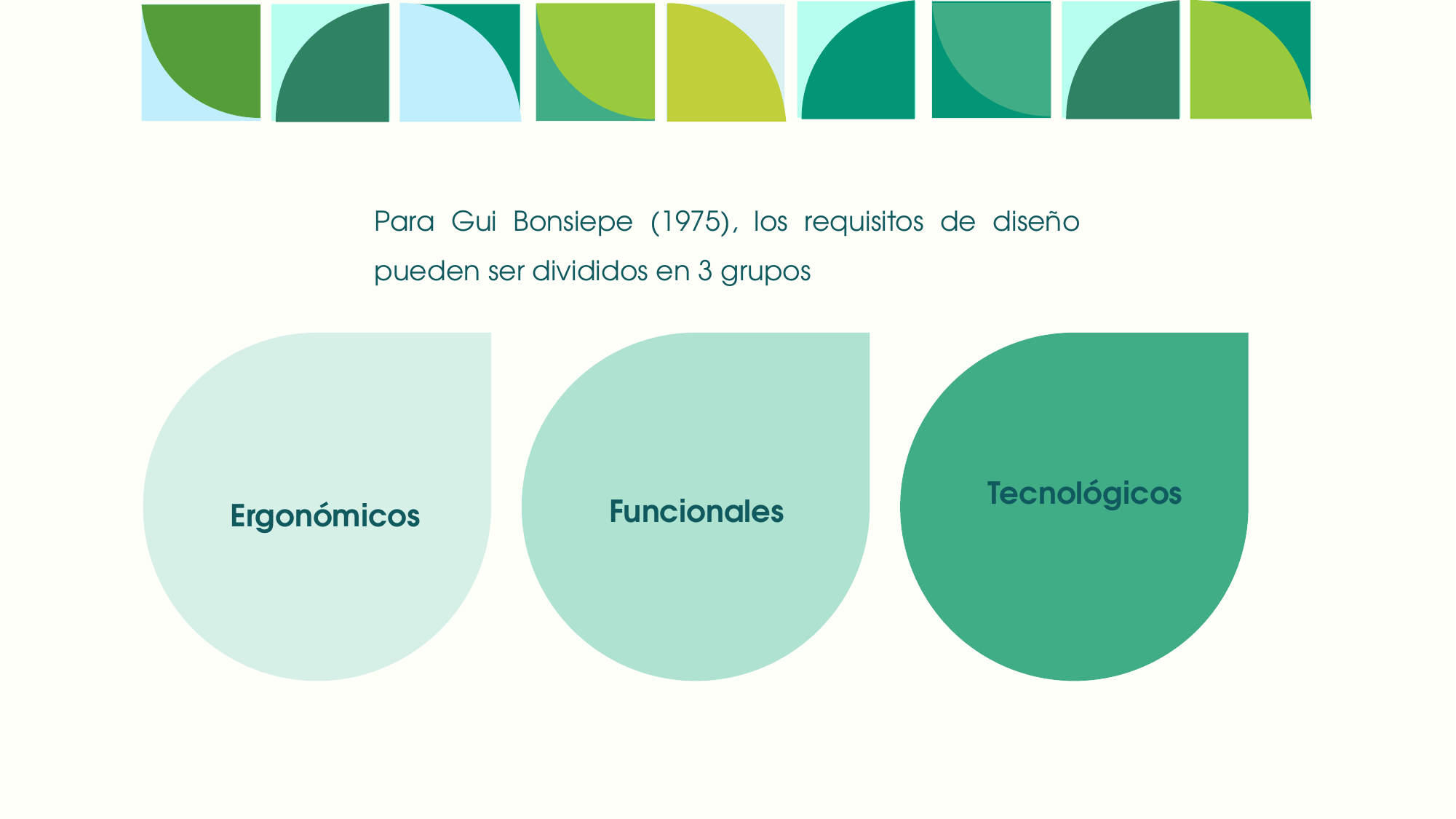

Para Gui Bonsiepe (1975), los requisitos de diseño pueden ser divididos en 3 grupos

Funcionales
Tecnológicos
Ergonómicos